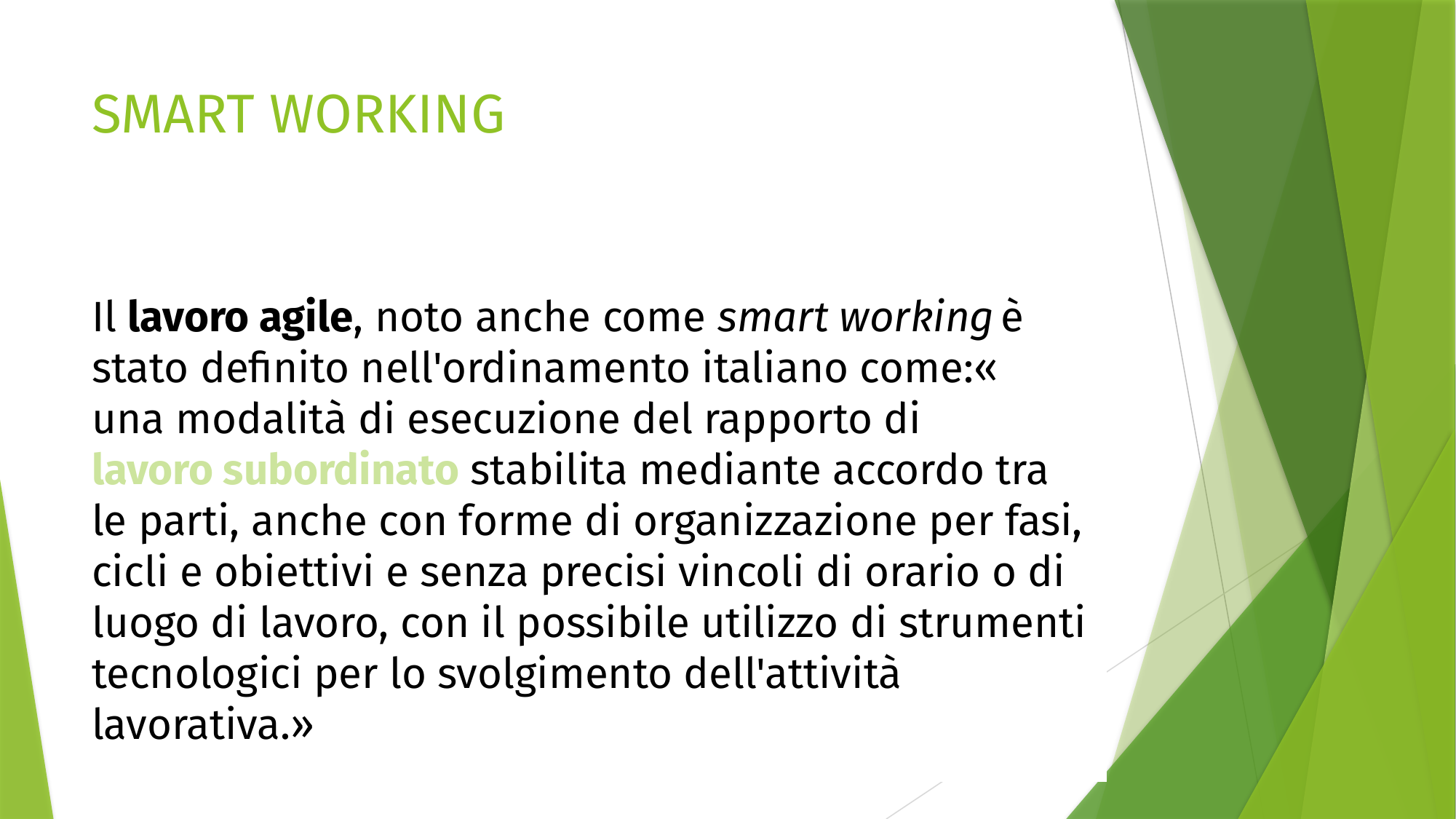

# SMART WORKING
| Il lavoro agile, noto anche come smart working è stato definito nell'ordinamento italiano come:« una modalità di esecuzione del rapporto di lavoro subordinato stabilita mediante accordo tra le parti, anche con forme di organizzazione per fasi, cicli e obiettivi e senza precisi vincoli di orario o di luogo di lavoro, con il possibile utilizzo di strumenti tecnologici per lo svolgimento dell'attività lavorativa.» |
| --- |